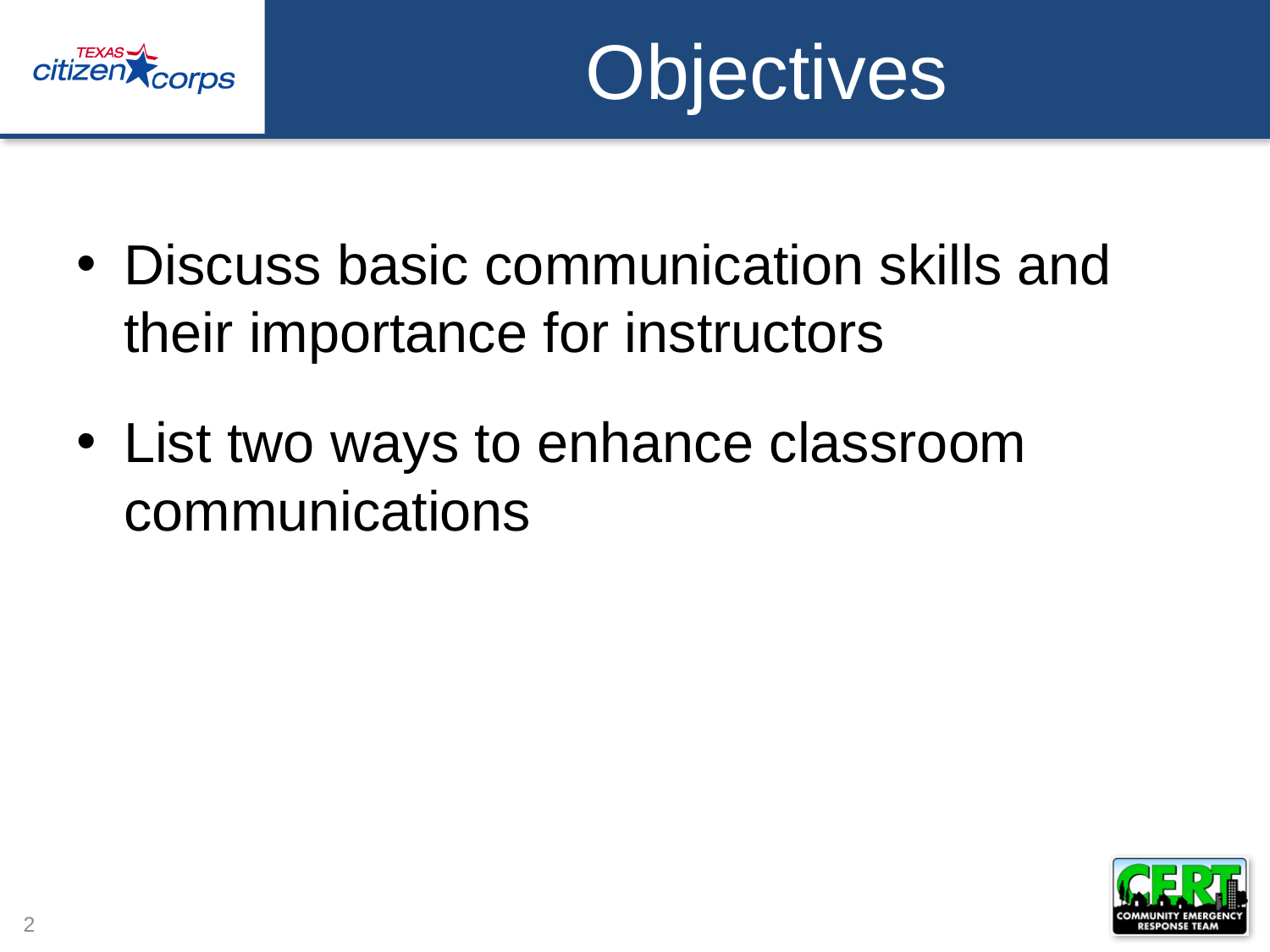

# Objectives
Discuss basic communication skills and their importance for instructors
List two ways to enhance classroom communications

2